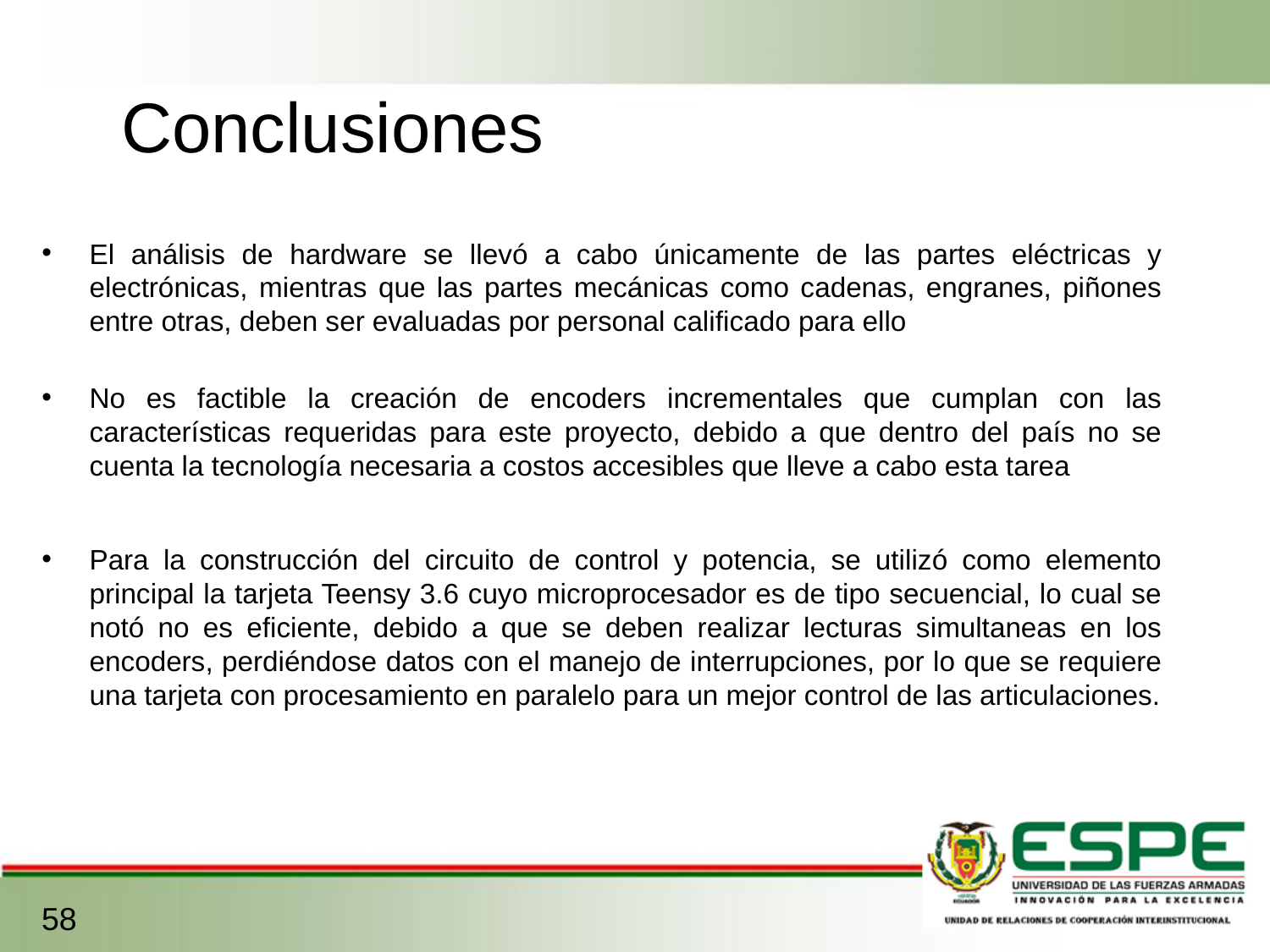

Conclusiones
El análisis de hardware se llevó a cabo únicamente de las partes eléctricas y electrónicas, mientras que las partes mecánicas como cadenas, engranes, piñones entre otras, deben ser evaluadas por personal calificado para ello
No es factible la creación de encoders incrementales que cumplan con las características requeridas para este proyecto, debido a que dentro del país no se cuenta la tecnología necesaria a costos accesibles que lleve a cabo esta tarea
Para la construcción del circuito de control y potencia, se utilizó como elemento principal la tarjeta Teensy 3.6 cuyo microprocesador es de tipo secuencial, lo cual se notó no es eficiente, debido a que se deben realizar lecturas simultaneas en los encoders, perdiéndose datos con el manejo de interrupciones, por lo que se requiere una tarjeta con procesamiento en paralelo para un mejor control de las articulaciones.
58